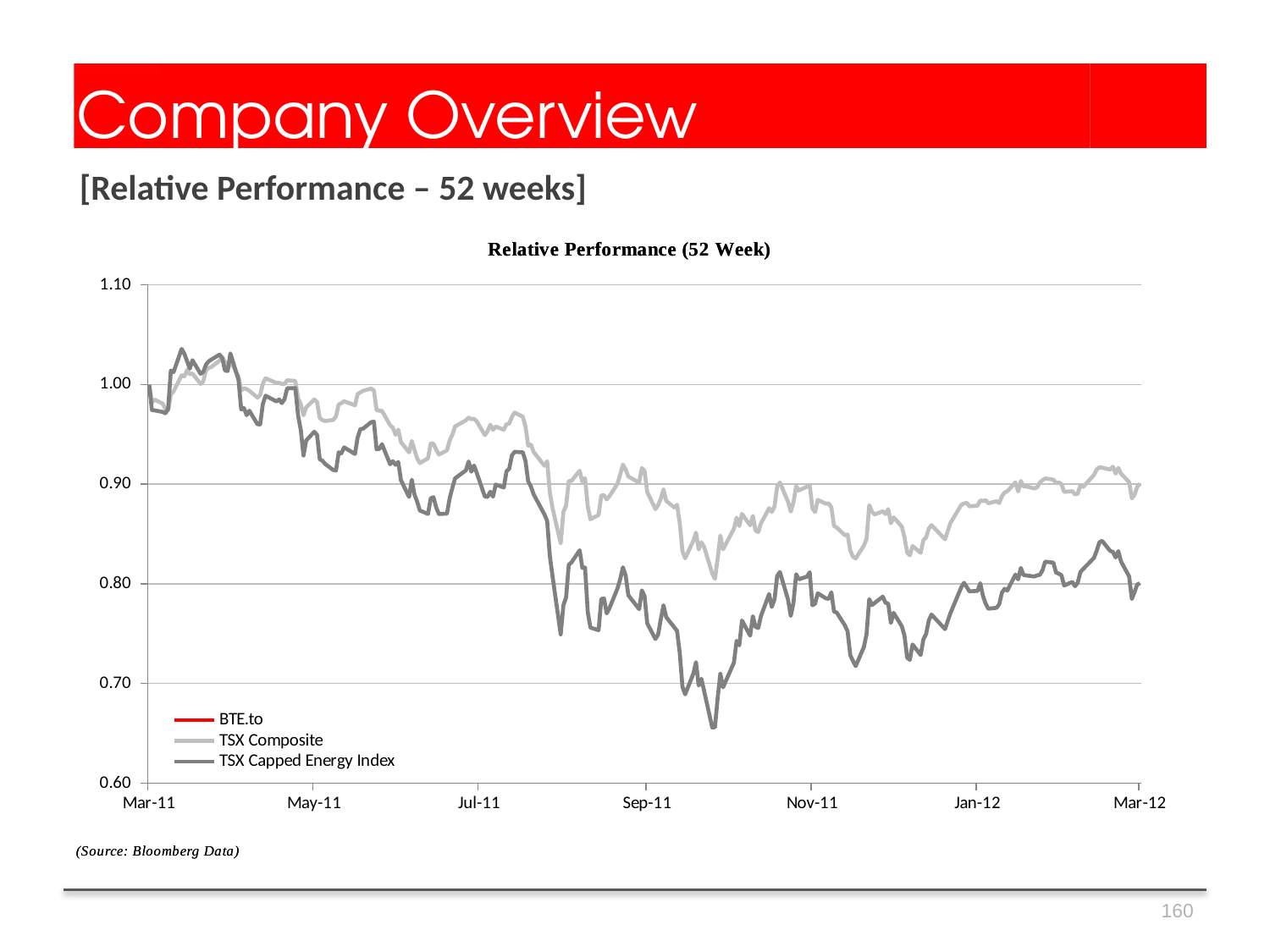

# Company Overview

[Relative Performance – 52 weeks]

### Chart

| Category | BTE.to | TSX Composite | TSX Capped Energy Index |
|---|---|---|---|
| 40611 | 1.0 | 1.0 | 1.0 |
| 40612 | 0.991682419659736 | 0.9822733063924257 | 0.9743413319572237 |
| 40613 | 0.991682419659736 | 0.9848423193570477 | 0.9740833118316545 |
| 40616 | 0.9903591682419635 | 0.9808768062134553 | 0.972506522175397 |
| 40617 | 0.9969754253308143 | 0.9756746809980203 | 0.9711304148390243 |
| 40618 | 1.0098298676748538 | 0.974080121226875 | 0.9758607838078017 |
| 40619 | 1.050661625708885 | 0.9900206774214243 | 1.0140477623921331 |
| 40620 | 1.052930056710775 | 0.9931521796278047 | 1.012499641638714 |
| 40623 | 1.071266540642722 | 1.0092900751978238 | 1.0357214529399874 |
| 40624 | 1.0642722117202281 | 1.0083033783204678 | 1.0309050772626918 |
| 40625 | 1.062192816635161 | 1.01458222750061 | 1.02345116252401 |
| 40626 | 1.0627599243856383 | 1.010418654764846 | 1.0160545855910101 |
| 40627 | 1.0531190926275964 | 1.011140311897044 | 1.024425905220607 |
| 40630 | 1.0485822306238217 | 1.0005776137924378 | 1.01077950746825 |
| 40631 | 1.0485822306238217 | 1.0032870690133278 | 1.012786330667125 |
| 40632 | 1.060869565217391 | 1.014322949489042 | 1.020125569794444 |
| 40633 | 1.0716446124763663 | 1.0166650941935411 | 1.0233651558154844 |
| 40634 | 1.08147448015123 | 1.0176769986553538 | 1.0251712966944677 |
| 40637 | 1.082986767485822 | 1.024029309938774 | 1.030073679080302 |
| 40638 | 1.086578449905482 | 1.0277874006731151 | 1.02657607293369 |
| 40639 | 1.0710775047259022 | 1.0228985697216617 | 1.014133769100656 |
| 40640 | 1.0852551984877141 | 1.01606515368344 | 1.0136463977523527 |
| 40641 | 1.1068052930056698 | 1.023314854973564 | 1.0313064419024678 |
| 40644 | 1.085444234404537 | 1.008077230277046 | 1.004816375677303 |
| 40645 | 1.063137996219282 | 0.9939998746822963 | 0.975086723431095 |
| 40646 | 1.079773156899811 | 0.9963218533192283 | 0.9764054929617864 |
| 40647 | 1.0714555765595486 | 0.9954691167478457 | 0.9692382672515143 |
| 40648 | 1.075803402646503 | 0.9938356652749677 | 0.973739284997563 |
| 40651 | 1.0667296786389393 | 0.9868646878472777 | 0.9601215561480486 |
| 40652 | 1.07296786389414 | 0.9893494354581424 | 0.9600355494395243 |
| 40653 | 1.094706994328922 | 1.0009197167243653 | 0.980591152776584 |
| 40654 | 1.100567107750473 | 1.006288211997226 | 0.9887904589891363 |
| 40658 | 1.094517958412098 | 1.0016284099559878 | 0.9830566784209147 |
| 40659 | 1.0931947069943264 | 1.0017566085283738 | 0.9850348327169517 |
| 40660 | 1.08601134215501 | 1.0005660903252558 | 0.9813078753476087 |
| 40661 | 1.1039697542533078 | 1.000697889981138 | 0.985407528453886 |
| 40662 | 1.104536862003782 | 1.0043270619263958 | 0.9964450560477063 |
| 40665 | 1.1100189035916868 | 1.0035866791600259 | 0.9963590493391833 |
| 40666 | 1.1096408317580366 | 0.986147352015275 | 0.968779564806055 |
| 40667 | 1.0671077504725899 | 0.980309995671498 | 0.954330437774148 |
| 40668 | 0.9986767485822287 | 0.9690789364704077 | 0.9287291075370563 |
| 40669 | 1.019281663516068 | 0.9770891865944643 | 0.9438949571399926 |
| 40672 | 1.0442344045368621 | 0.9850497417663027 | 0.952667641409363 |
| 40673 | 1.053308128544423 | 0.9825239418036075 | 0.9493993864854816 |
| 40674 | 0.993005671077505 | 0.966512084155881 | 0.9249448123620336 |
| 40675 | 0.9839319470699427 | 0.964328387125119 | 0.9235113672199747 |
| 40676 | 1.0056710775047233 | 0.9634454014523903 | 0.9202717811989317 |
| 40679 | 0.9752362948960287 | 0.9644673889479844 | 0.9142226426994653 |
| 40680 | 0.968052930056711 | 0.968047586157723 | 0.9137352713511673 |
| 40681 | 0.9981096408317577 | 0.980016867475086 | 0.931997362460939 |
| 40682 | 1.017202268431002 | 0.9813017340657437 | 0.931022619764342 |
| 40683 | 1.032514177693762 | 0.9832592830530863 | 0.936957082652447 |
| 40687 | 1.026275992438564 | 0.9791432446194434 | 0.9303345660961537 |
| 40688 | 1.0310018903591638 | 0.9904038327051863 | 0.946876523035463 |
| 40689 | 1.0415879017013283 | 0.9921633221003514 | 0.9552478426650634 |
| 40690 | 1.0334593572778792 | 0.9937254721200534 | 0.955706545110519 |
| 40693 | 1.03780718336484 | 0.9960352070731063 | 0.962214386055445 |
| 40694 | 1.052930056710775 | 0.9941064667537147 | 0.9627877641122654 |
| 40695 | 1.032514177693762 | 0.974300507536707 | 0.9350936039677783 |
| 40696 | 1.040642722117202 | 0.9736969659431133 | 0.935322955190505 |
| 40697 | 1.046880907372401 | 0.973582451488004 | 0.940139330867808 |
| 40700 | 1.0018903591682418 | 0.959232133764407 | 0.9200424299762047 |
| 40701 | 1.0005671077504719 | 0.9566580792828965 | 0.923052664774519 |
| 40702 | 0.967485822306238 | 0.9495185711476867 | 0.919469051919383 |
| 40703 | 0.9631379962192833 | 0.9547005302955573 | 0.922307273300651 |
| 40704 | 0.9466918714555809 | 0.9423315287103565 | 0.904016513288036 |
| 40707 | 0.9281663516068037 | 0.9319402421800693 | 0.887216536223159 |
| 40708 | 0.9568998109640868 | 0.9433268681881023 | 0.9044178779278117 |
| 40709 | 0.9448015122873363 | 0.9342672623338933 | 0.8895100484504457 |
| 40710 | 0.9302457466918737 | 0.9257038857851537 | 0.882285484934492 |
| 40711 | 0.9206049149338393 | 0.921153556682136 | 0.873541469567959 |
| 40714 | 0.9387523629489597 | 0.926033024816507 | 0.8702158768383956 |
| 40715 | 0.965973534971643 | 0.9408421205772387 | 0.8858117599839457 |
| 40716 | 0.9697542533081308 | 0.9406433407683723 | 0.886901178291907 |
| 40717 | 0.954631379962193 | 0.934811025941485 | 0.8768097244918454 |
| 40718 | 0.94234404536862 | 0.929719814097666 | 0.8700725323241908 |
| 40721 | 0.9419659735349734 | 0.933868262282756 | 0.870473896963964 |
| 40722 | 0.9650283553875253 | 0.9438425433444433 | 0.8860984490123557 |
| 40723 | 0.980529300567107 | 0.949889482747569 | 0.8963905851323044 |
| 40724 | 0.9965973534971627 | 0.957950868257241 | 0.905851323069866 |
| 40728 | 0.9956521739130417 | 0.9641173636323677 | 0.9139359536710543 |
| 40729 | 1.0164461247637113 | 0.966912524640414 | 0.922765975746108 |
| 40730 | 1.016068052930057 | 0.9653136435690793 | 0.91253117743184 |
| 40731 | 1.0302457466918737 | 0.965522506411729 | 0.9187523293483537 |
| 40732 | 1.0166351606805317 | 0.963052163134844 | 0.911327083512514 |
| 40735 | 0.977693761814745 | 0.9492276036013735 | 0.8876465697657747 |
| 40736 | 0.979395085066163 | 0.953139820709255 | 0.887216536223159 |
| 40737 | 0.986389413988658 | 0.9596844298512537 | 0.8924916143459203 |
| 40738 | 0.978260869565217 | 0.954497429186494 | 0.887531894154411 |
| 40739 | 0.99773156899811 | 0.9578550794363023 | 0.89963017115335 |
| 40742 | 1.016068052930057 | 0.954585295623748 | 0.8967059430635603 |
| 40743 | 1.0415879017013283 | 0.960259162776897 | 0.913104555488661 |
| 40744 | 1.0294896030245724 | 0.9608288541856493 | 0.9154840744244733 |
| 40745 | 1.0372400756143658 | 0.967560719669334 | 0.9289584587597853 |
| 40746 | 1.0542533081285461 | 0.9719057870131986 | 0.9324560649063937 |
| 40749 | 1.049716446124764 | 0.9676795554246383 | 0.93205470026662 |
| 40750 | 1.026465028355388 | 0.9579285415395806 | 0.9232820159972455 |
| 40751 | 0.995841209829868 | 0.9386346563954187 | 0.902898426077234 |
| 40752 | 0.9905482041587923 | 0.9397229038273017 | 0.8977380235658403 |
| 40753 | 1.00812854442344 | 0.932365890249058 | 0.889911413090221 |
| 40757 | 0.9909262759924367 | 0.9184433812445467 | 0.869613829878731 |
| 40758 | 0.9757542533081329 | 0.9230318818326037 | 0.8631919956423283 |
| 40759 | 0.9459357277882813 | 0.891637635931899 | 0.8278432384392663 |
| 40760 | 0.928355387523629 | 0.8759397927648493 | 0.8075169863249314 |
| 40763 | 0.8425330812854437 | 0.840562028303076 | 0.7493191135575253 |
| 40764 | 0.8533081285444253 | 0.8721291262114966 | 0.7784753877469087 |
| 40765 | 0.8759924385633296 | 0.878584428482842 | 0.7865026805424137 |
| 40766 | 0.9030245746691896 | 0.9031373359616415 | 0.8192712364897838 |
| 40767 | 0.949716446124764 | 0.9033101879693545 | 0.821507410911385 |
| 40770 | 0.966540642722118 | 0.9134947723070933 | 0.8337203635216893 |
| 40771 | 0.949109640831758 | 0.9024826589824324 | 0.8160316504687386 |
| 40772 | 0.9466918714555809 | 0.9060045186395707 | 0.816404346205671 |
| 40773 | 0.8992438563327053 | 0.8777072045437057 | 0.771738195579255 |
| 40774 | 0.886011342155009 | 0.8647980404344087 | 0.7560849746280235 |
| 40777 | 0.885633270321361 | 0.8691834399134033 | 0.753504773372323 |
| 40778 | 0.927599243856332 | 0.888627130130914 | 0.7848112152747934 |
| 40779 | 0.912523629489603 | 0.889021808881856 | 0.785327255525931 |
| 40780 | 0.890924385633271 | 0.884736519523994 | 0.770362088242883 |
| 40781 | 0.9073724007561437 | 0.8878478556628133 | 0.7754364840457537 |
| 40784 | 0.9166086956521766 | 0.9006201785993383 | 0.79559072274304 |
| 40785 | 0.933379962192817 | 0.909972912649959 | 0.8049367850692334 |
| 40786 | 0.9527410207939523 | 0.9196230961971866 | 0.8166050285255606 |
| 40787 | 0.9357277882797753 | 0.9147285035121383 | 0.80849172902153 |
| 40788 | 0.902268431001891 | 0.9076466127128353 | 0.7885381726441343 |
| 40792 | 0.880907372400756 | 0.901606155259995 | 0.7746050858633643 |
| 40793 | 0.8918714555765613 | 0.9161559730091603 | 0.793411886127118 |
| 40794 | 0.889603024574669 | 0.9135199798915477 | 0.7877354433645847 |
| 40795 | 0.8499054820415907 | 0.8921713165057124 | 0.7603279722485048 |
| 40798 | 0.82835538752363 | 0.8749790236886497 | 0.7446460823944296 |
| 40799 | 0.8491493383742936 | 0.8790590512873533 | 0.7489750867234336 |
| 40800 | 0.869943289224953 | 0.8853897560698083 | 0.76448496316046 |
| 40801 | 0.9037807183364853 | 0.8948577247922335 | 0.7784753877469087 |
| 40802 | 0.8913043478260867 | 0.883252873124466 | 0.7666351308735436 |
| 40805 | 0.8706994328922516 | 0.8766506466465657 | 0.7562856569479103 |
| 40806 | 0.889603024574669 | 0.8793759466348257 | 0.7527880508012973 |
| 40807 | 0.8534971644612477 | 0.8610197836325013 | 0.7308563401278617 |
| 40808 | 0.8306238185255228 | 0.8327512782045898 | 0.696683007941286 |
| 40809 | 0.8105860113421547 | 0.82557503901774 | 0.6891430864940826 |
| 40812 | 0.826465028355388 | 0.8431713734028313 | 0.7097273587339833 |
| 40813 | 0.841020793950851 | 0.851374641602166 | 0.7213669332874617 |
| 40814 | 0.8126654064272233 | 0.8344337044129837 | 0.6979731085691373 |
| 40815 | 0.8279773156899833 | 0.841668281152433 | 0.7047676385424755 |
| 40816 | 0.828166351606805 | 0.837168367218329 | 0.6926120237378517 |
| 40819 | 0.799621928166352 | 0.8103763060229544 | 0.655801152489899 |
| 40820 | 0.807561436672968 | 0.805051743968726 | 0.6560878415183073 |
| 40821 | 0.830812854442344 | 0.825168116582917 | 0.685387460221897 |
| 40822 | 0.8565217391304363 | 0.8484203127036883 | 0.710014047762392 |
| 40823 | 0.8671077504725914 | 0.8346130383709863 | 0.696166967690147 |
| 40827 | 0.896219281663516 | 0.855296941743832 | 0.7208508930363253 |
| 40828 | 0.934026465028355 | 0.866417807790008 | 0.742782603709756 |
| 40829 | 0.930812854442344 | 0.857914209227272 | 0.738252917060864 |
| 40830 | 0.9499054820415906 | 0.870146369639698 | 0.7632522003382943 |
| 40833 | 0.93373156899811 | 0.858717250846435 | 0.748000344026834 |
| 40834 | 0.9478620037807167 | 0.868085109447731 | 0.7675525357644557 |
| 40835 | 0.959357277882798 | 0.8534207772434583 | 0.7568303661018914 |
| 40836 | 0.9534971644612457 | 0.852040121831856 | 0.7556549410854063 |
| 40837 | 0.986011342155009 | 0.8606222240147633 | 0.7676672113758226 |
| 40840 | 1.0132325141776939 | 0.8759477151485366 | 0.7897996043691436 |
| 40841 | 1.0046862003780719 | 0.8721644168297373 | 0.7768412602849708 |
| 40842 | 1.00718336483932 | 0.8776603904582835 | 0.784295175023652 |
| 40843 | 1.007372400756144 | 0.8977818045893663 | 0.8080043576732333 |
| 40844 | 1.031568998109636 | 0.9016760162797807 | 0.81190332845962 |
| 40847 | 0.9960302457466895 | 0.8824138206703627 | 0.784180499412287 |
| 40848 | 1.010586011342155 | 0.8725497327635978 | 0.767810555890026 |
| 40849 | 1.005482041587902 | 0.8816719974706013 | 0.780740231071357 |
| 40850 | 1.0149338374291084 | 0.8979913876487173 | 0.809667154038015 |
| 40851 | 1.014177693761816 | 0.8936628852889257 | 0.804592758235142 |
| 40854 | 1.0194706994328884 | 0.89753260961158 | 0.8072876351022047 |
| 40855 | 1.0207939508506618 | 0.8994678318812545 | 0.8116453083340524 |
| 40856 | 0.9956521739130417 | 0.875511263829061 | 0.7785040566497546 |
| 40857 | 1.0119092627599198 | 0.8721010377602433 | 0.7801381841116917 |
| 40858 | 1.0241965973534943 | 0.8841992378666913 | 0.790544995843009 |
| 40861 | 1.0113421550094484 | 0.8804065767308067 | 0.785413262234454 |
| 40862 | 1.003213610586011 | 0.8807724468137993 | 0.784983228691838 |
| 40863 | 1.010396975425331 | 0.8768177369206863 | 0.7914624007339214 |
| 40864 | 0.9858223062381873 | 0.8581691659386477 | 0.7721395602190303 |
| 40865 | 0.9882797731569001 | 0.8565133877481057 | 0.7711934864252766 |
| 40868 | 0.9604914933837456 | 0.8487552134686308 | 0.758263811243944 |
| 40869 | 0.9568998109640868 | 0.849509280352273 | 0.7522146727444766 |
| 40870 | 0.934404536862004 | 0.8334138775674843 | 0.7283908144835338 |
| 40871 | 0.9361058601134233 | 0.8271919255065483 | 0.722542358303947 |
| 40872 | 0.9357277882797753 | 0.8255167014651367 | 0.7174106246953943 |
| 40875 | 0.9500945179584145 | 0.8383473619542624 | 0.736504113987558 |
| 40876 | 0.9525519848771267 | 0.8449942418674953 | 0.749405120266047 |
| 40877 | 0.9924385633270294 | 0.878960381599616 | 0.7846392018577427 |
| 40878 | 0.99281663516068 | 0.8724193735411133 | 0.7786760700668006 |
| 40879 | 1.0113421550094484 | 0.8696681457516917 | 0.7808262377798824 |
| 40882 | 1.0266540642722146 | 0.8728543844271883 | 0.7871620653077585 |
| 40883 | 1.0586011342155037 | 0.8701117992381563 | 0.780998251196927 |
| 40884 | 1.0485822306238217 | 0.8749718215216613 | 0.7802528597230567 |
| 40885 | 1.031190926275992 | 0.8607878738554876 | 0.7607293368882809 |
| 40886 | 1.0300567107750471 | 0.866762791588734 | 0.7709067973968633 |
| 40889 | 1.0323251417769381 | 0.8576261225477543 | 0.7575757575757593 |
| 40890 | 1.0024574669187216 | 0.8469705164890038 | 0.748344370860927 |
| 40891 | 0.9875236294896027 | 0.8313497365087238 | 0.7258679510335153 |
| 40892 | 1.0020793950850633 | 0.8285675394012524 | 0.7237464522232768 |
| 40893 | 1.0536862003780718 | 0.8379994972887467 | 0.739170321951779 |
| 40896 | 1.0338374291115338 | 0.831108463914623 | 0.7285914968034196 |
| 40897 | 1.0586011342155037 | 0.8438692633839683 | 0.7443593933660173 |
| 40898 | 1.0718336483931898 | 0.8465088575850727 | 0.7496344714887798 |
| 40899 | 1.072778827977316 | 0.8553639218968186 | 0.763280869241134 |
| 40900 | 1.07788279773157 | 0.8589786895081016 | 0.7692153321292413 |
| 40905 | 1.062192816635161 | 0.8446996732376868 | 0.7545655227774417 |
| 40906 | 1.0718336483931898 | 0.8528590082183957 | 0.762822166795677 |
| 40907 | 1.0769376181474453 | 0.8610255453660913 | 0.7706201083684546 |
| 40911 | 1.09678638941399 | 0.8792715152135007 | 0.7966514721481637 |
| 40912 | 1.1085066162570878 | 0.880570786138133 | 0.801037814282848 |
| 40913 | 1.105482041587902 | 0.8813579829899194 | 0.796938161176572 |
| 40914 | 1.085066162570888 | 0.8778462063665758 | 0.7924944812362017 |
| 40917 | 1.090737240075614 | 0.878428141459202 | 0.7929245147788213 |
| 40918 | 1.0841209829867706 | 0.883753423730132 | 0.8005791118373877 |
| 40919 | 1.0775047258979198 | 0.8830533730989001 | 0.788108139101517 |
| 40920 | 1.0557655954631378 | 0.884017023041893 | 0.780166853014535 |
| 40921 | 1.045179584120983 | 0.880901365602883 | 0.7750637883088213 |
| 40924 | 1.05671077504726 | 0.8828848423913803 | 0.7759238553940566 |
| 40925 | 1.06843100189036 | 0.8810288439585726 | 0.7794501304435106 |
| 40926 | 1.0667296786389393 | 0.887848575879511 | 0.791147042802672 |
| 40927 | 1.077693761814745 | 0.8916779680670317 | 0.7950173446862167 |
| 40928 | 1.0775047258979198 | 0.8928598436697653 | 0.7932972105157553 |
| 40931 | 1.0962192816635161 | 0.9018337437368157 | 0.809351796106763 |
| 40932 | 1.1020793950850658 | 0.8927258833637887 | 0.80453542042946 |
| 40933 | 1.1069943289224924 | 0.9030948431764163 | 0.8159743126630566 |
| 40934 | 1.112854442344045 | 0.8977011403191013 | 0.8089217625641486 |
| 40935 | 1.093950850661626 | 0.897858147559438 | 0.8084057223130093 |
| 40938 | 1.0905482041587926 | 0.895691735729447 | 0.8073736418107277 |
| 40939 | 1.08960302457467 | 0.8968246365966613 | 0.808520397924372 |
| 40940 | 1.0909262759924339 | 0.901542776190501 | 0.8090077692726674 |
| 40941 | 1.1015122873345913 | 0.904122592405603 | 0.8136521315329257 |
| 40942 | 1.0746691871455578 | 0.9058367081487457 | 0.8221954645795748 |
| 40945 | 1.0775047258979198 | 0.9045813704427387 | 0.821306728591497 |
| 40946 | 1.0565217391304338 | 0.901165382640329 | 0.8112439436942763 |
| 40947 | 1.0655954631379958 | 0.9017847690012967 | 0.810297869900519 |
| 40948 | 1.067485822306242 | 0.9001225088604634 | 0.8086637424385796 |
| 40949 | 1.053308128544423 | 0.892306717245085 | 0.7983429374157873 |
| 40952 | 1.040642722117202 | 0.8929743581248744 | 0.8018978813680825 |
| 40953 | 1.051039697542529 | 0.889789559882778 | 0.7976548837476001 |
| 40954 | 1.0557655954631378 | 0.8903340437070707 | 0.8011524898942094 |
| 40955 | 1.0882797731569 | 0.8992330412374454 | 0.81190332845962 |
| 40956 | 1.0965973534971638 | 0.8972675698664193 | 0.8147988876465728 |
| 40960 | 1.100945179584122 | 0.9091554666968213 | 0.8260370975602783 |
| 40961 | 1.0998109640831761 | 0.9147659547804763 | 0.8330609787563417 |
| 40962 | 1.1035916824196514 | 0.916928045310273 | 0.8415756429001483 |
| 40963 | 1.098865784499055 | 0.9165312059092326 | 0.843181101459247 |
| 40966 | 1.092627599243856 | 0.9147025757109797 | 0.8330609787563417 |
| 40967 | 1.0890359168241959 | 0.917589924456471 | 0.8320862360597473 |
| 40968 | 1.081663516068053 | 0.9106427141798443 | 0.8264671311028907 |
| 40969 | 1.085066162570888 | 0.9163648358518097 | 0.8328602964364573 |
| 40970 | 1.0807183364839321 | 0.9106290300625673 | 0.8224821536079797 |
| 40973 | 1.0678638941398824 | 0.9019957924940475 | 0.80743097961641 |
| 40974 | 1.046691871455577 | 0.8857678698366747 | 0.7848398841776307 |
| 40975 | 1.046502835538756 | 0.8894791464855963 | 0.7918350964708605 |
| 40976 | 1.0444234404536858 | 0.8975290085280885 | 0.7994610246265893 |
| 40977 | 1.0395085066162606 | 0.9005315919453847 | 0.8004357673231863 |
160